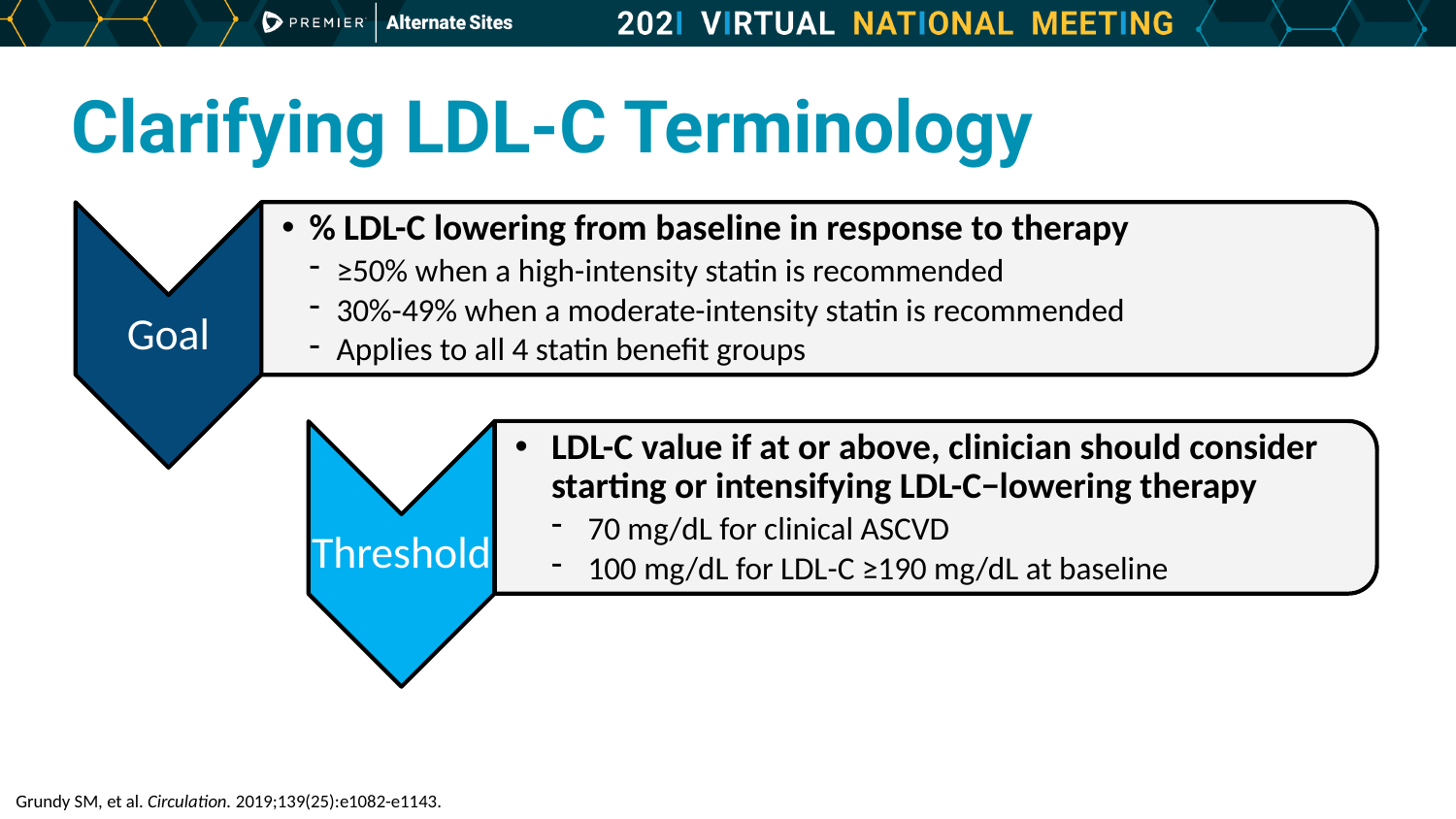

# Clarifying LDL-C Terminology
Goal
% LDL-C lowering from baseline in response to therapy
≥50% when a high-intensity statin is recommended
30%-49% when a moderate-intensity statin is recommended
Applies to all 4 statin benefit groups
Threshold
LDL-C value if at or above, clinician should consider starting or intensifying LDL-C−lowering therapy
70 mg/dL for clinical ASCVD
100 mg/dL for LDL-C ≥190 mg/dL at baseline
Grundy SM, et al. Circulation. 2019;139(25):e1082-e1143.